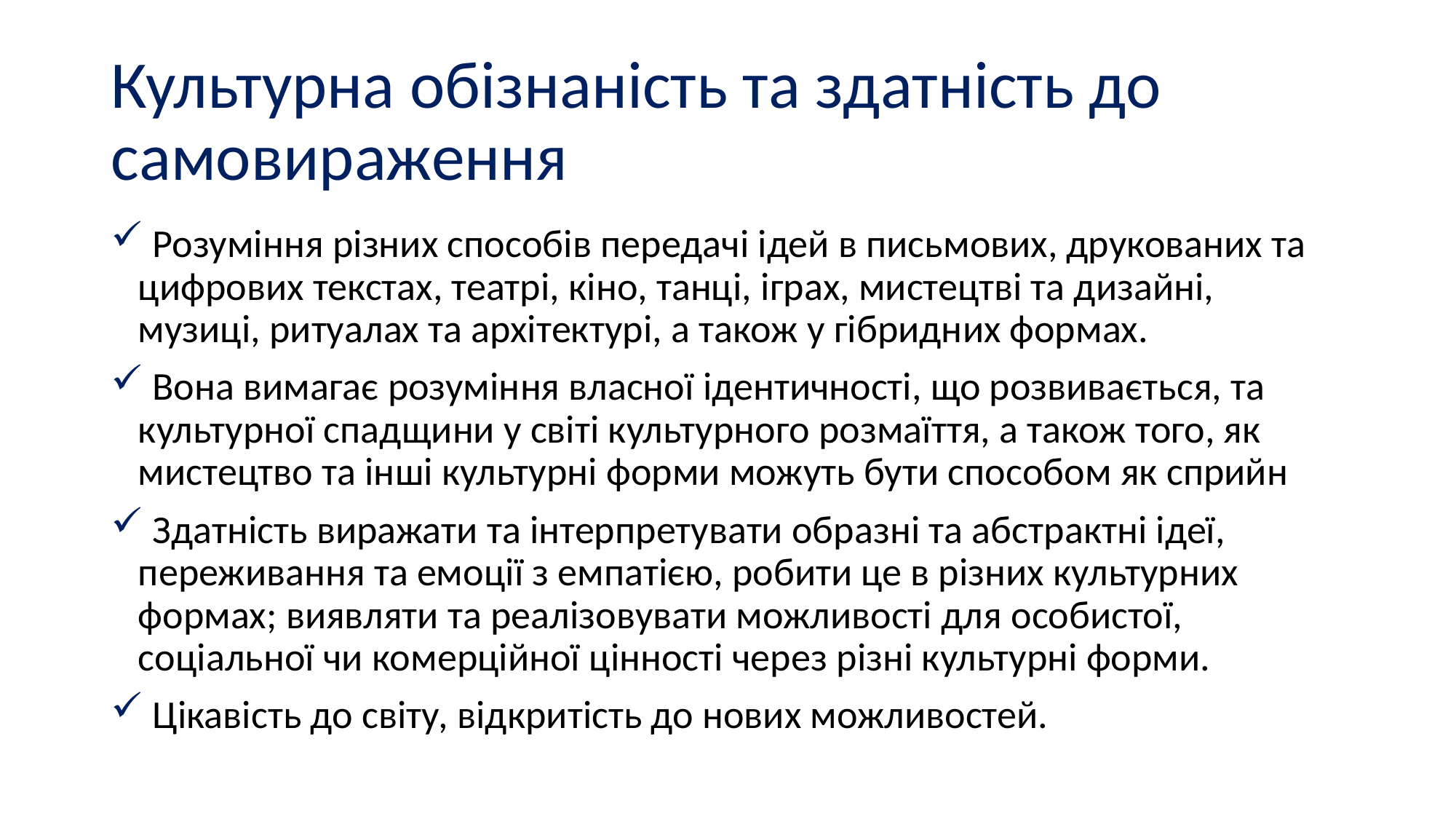

# Культурна обізнаність та здатність до самовираження
 Розуміння різних способів передачі ідей в письмових, друкованих та цифрових текстах, театрі, кіно, танці, іграх, мистецтві та дизайні, музиці, ритуалах та архітектурі, а також у гібридних формах.
 Вона вимагає розуміння власної ідентичності, що розвивається, та культурної спадщини у світі культурного розмаїття, а також того, як мистецтво та інші культурні форми можуть бути способом як сприйн
 Здатність виражати та інтерпретувати образні та абстрактні ідеї, переживання та емоції з емпатією, робити це в різних культурних формах; виявляти та реалізовувати можливості для особистої, соціальної чи комерційної цінності через різні культурні форми.
 Цікавість до світу, відкритість до нових можливостей.